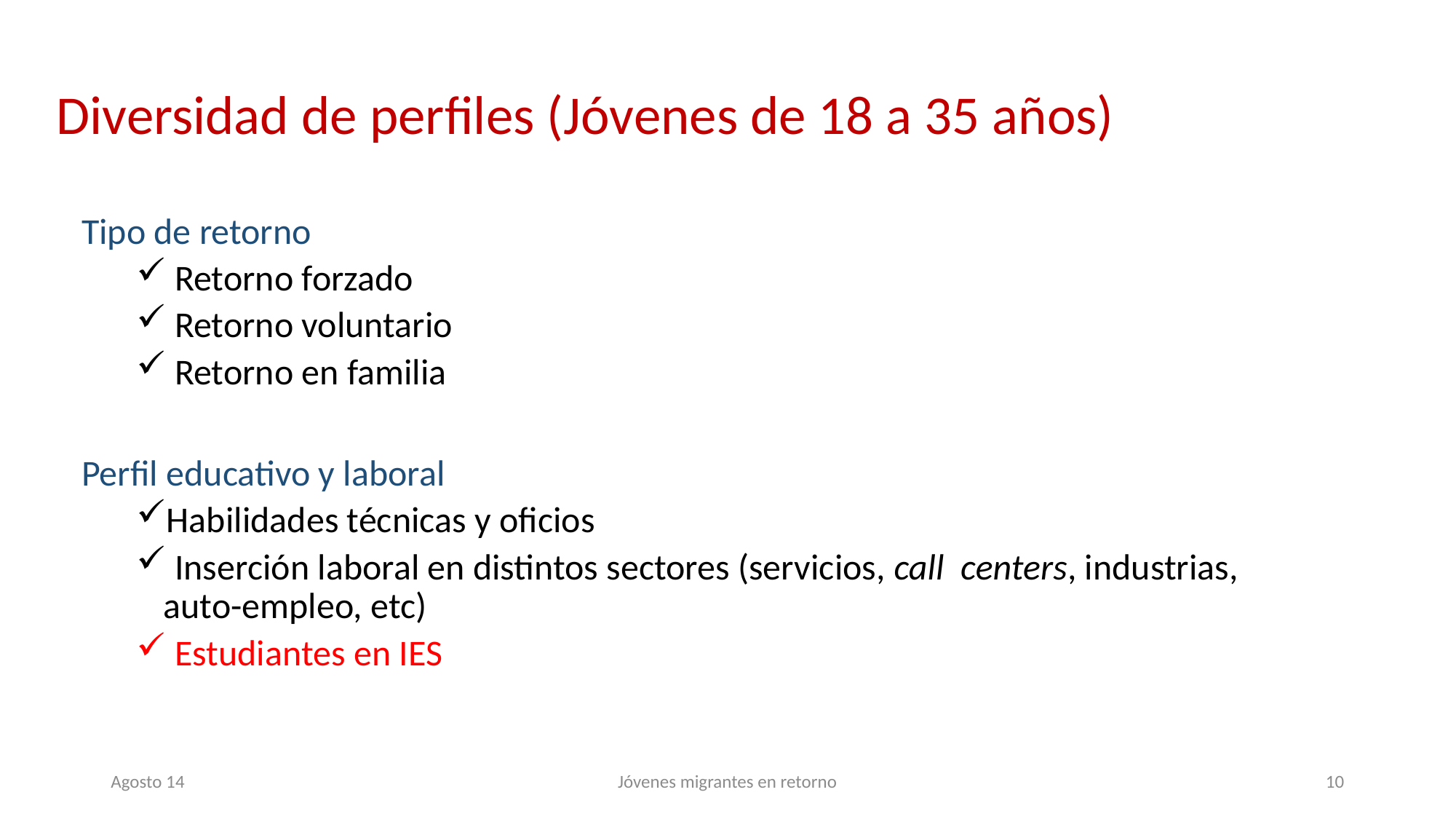

# Diversidad de perfiles (Jóvenes de 18 a 35 años)

Tipo de retorno
 Retorno forzado
 Retorno voluntario
 Retorno en familia

Perfil educativo y laboral
Habilidades técnicas y oficios
 Inserción laboral en distintos sectores (servicios, call  centers, industrias, auto-empleo, etc)
 Estudiantes en IES

Agosto 14
Jóvenes migrantes en retorno
10